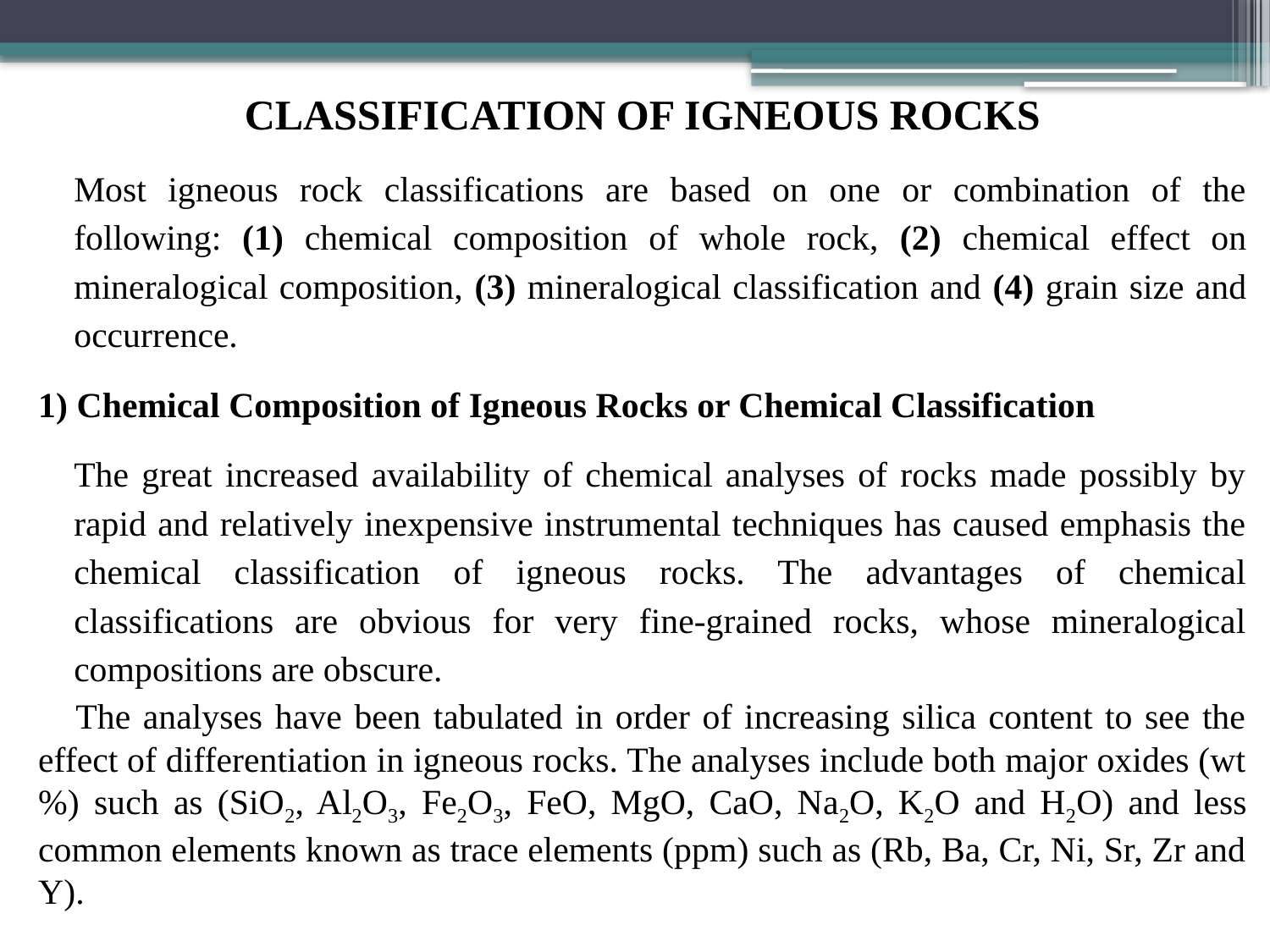

CLASSIFICATION OF IGNEOUS ROCKS
Most igneous rock classifications are based on one or combination of the following: (1) chemical composition of whole rock, (2) chemical effect on mineralogical composition, (3) mineralogical classification and (4) grain size and occurrence.
1) Chemical Composition of Igneous Rocks or Chemical Classification
The great increased availability of chemical analyses of rocks made possibly by rapid and relatively inexpensive instrumental techniques has caused emphasis the chemical classification of igneous rocks. The advantages of chemical classifications are obvious for very fine-grained rocks, whose mineralogical compositions are obscure.
   The analyses have been tabulated in order of increasing silica content to see the effect of differentiation in igneous rocks. The analyses include both major oxides (wt%) such as (SiO2, Al2O3, Fe2O3, FeO, MgO, CaO, Na2O, K2O and H2O) and less common elements known as trace elements (ppm) such as (Rb, Ba, Cr, Ni, Sr, Zr and Y).